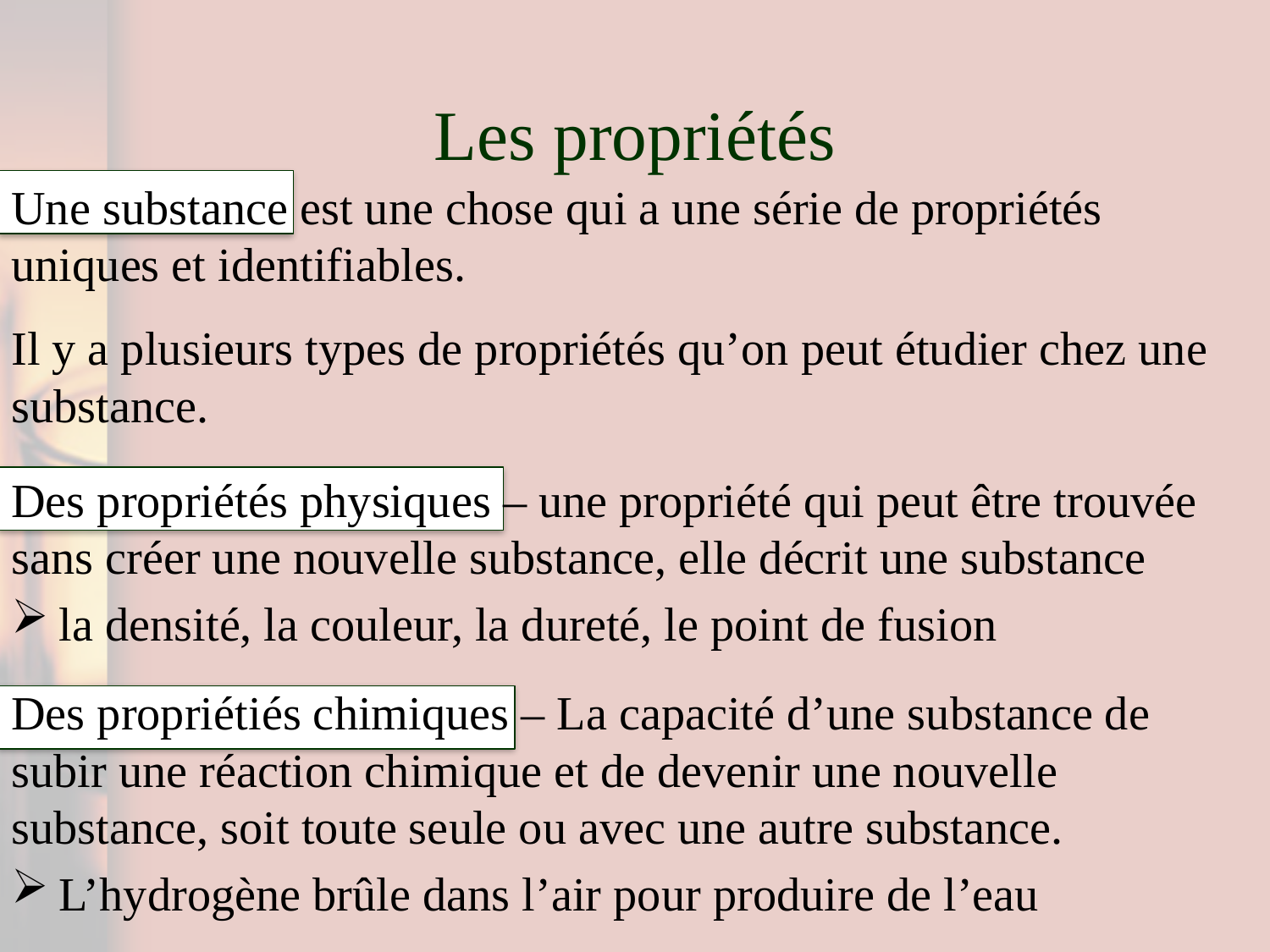

# Les propriétés

Une substance est une chose qui a une série de propriétés uniques et identifiables.
Il y a plusieurs types de propriétés qu’on peut étudier chez une substance.
Des propriétés physiques – une propriété qui peut être trouvée sans créer une nouvelle substance, elle décrit une substance
la densité, la couleur, la dureté, le point de fusion

Des propriétiés chimiques – La capacité d’une substance de subir une réaction chimique et de devenir une nouvelle substance, soit toute seule ou avec une autre substance.
L’hydrogène brûle dans l’air pour produire de l’eau